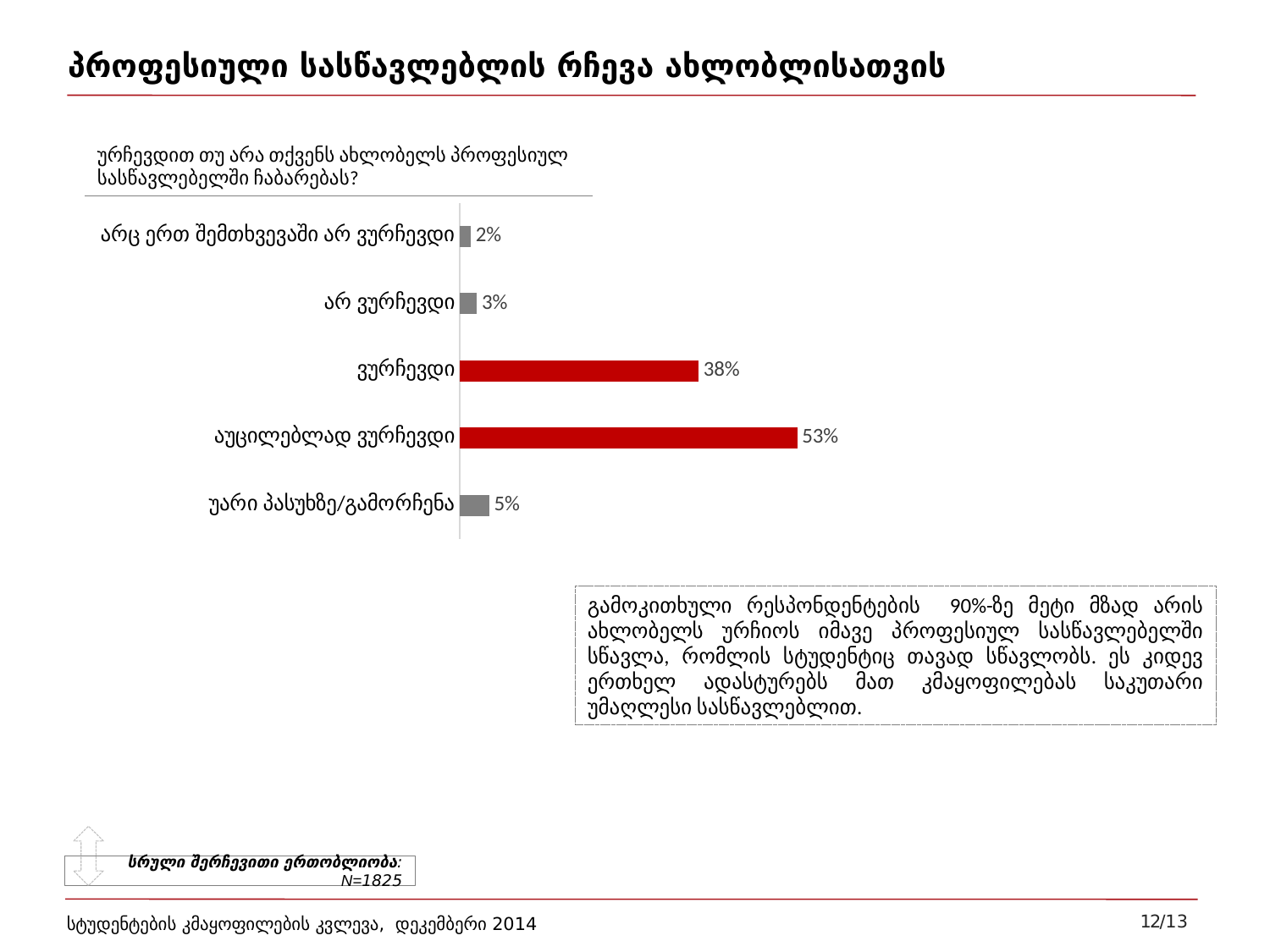

# პროფესიული სასწავლებლის რჩევა ახლობლისათვის
ურჩევდით თუ არა თქვენს ახლობელს პროფესიულ სასწავლებელში ჩაბარებას?

### Chart

| Category | Series 1 |
|---|---|
| არც ერთ შემთხვევაში არ ვურჩევდი | 0.017 |
| არ ვურჩევდი | 0.02700000000000001 |
| ვურჩევდი | 0.37700000000000006 |
| აუცილებლად ვურჩევდი | 0.5329999999999999 |
| უარი პასუხზე/გამორჩენა | 0.046 |
გამოკითხული რესპონდენტების  90%-ზე მეტი მზად არის ახლობელს ურჩიოს იმავე პროფესიულ სასწავლებელში სწავლა, რომლის სტუდენტიც თავად სწავლობს. ეს კიდევ ერთხელ ადასტურებს მათ კმაყოფილებას საკუთარი უმაღლესი სასწავლებლით.

სრული შერჩევითი ერთობლიობა: N=1825